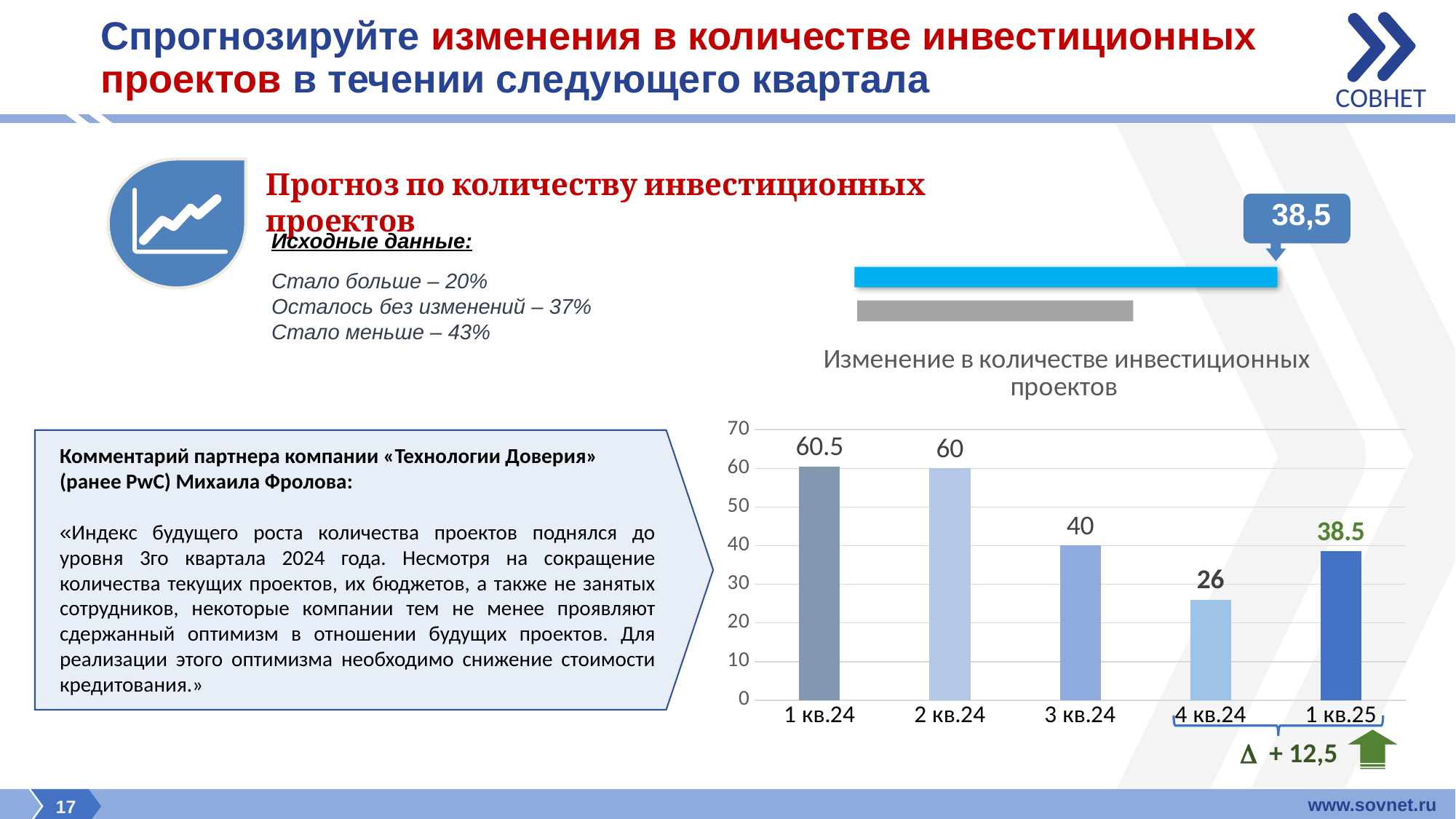

СОВНЕТ
# Спрогнозируйте изменения в количестве инвестиционных проектов в течении следующего квартала

Прогноз по количеству инвестиционных проектов

38,5

Исходные данные:

Стало больше – 20%
Осталось без изменений – 37%
Стало меньше – 43%

### Chart: Изменение в количестве инвестиционных проектов

| Category |  |
|---|---|
| 1 кв.24 | 60.5 |
| 2 кв.24 | 60.0 |
| 3 кв.24 | 40.0 |
| 4 кв.24 | 26.0 |
| 1 кв.25 | 38.5 |
Комментарий партнера компании «Технологии Доверия» (ранее PwC) Михаила Фролова:

«Индекс будущего роста количества проектов поднялся до уровня 3го квартала 2024 года. Несмотря на сокращение количества текущих проектов, их бюджетов, а также не занятых сотрудников, некоторые компании тем не менее проявляют сдержанный оптимизм в отношении будущих проектов. Для реализации этого оптимизма необходимо снижение стоимости кредитования.»

Δ  + 12,5
www.sovnet.ru

17